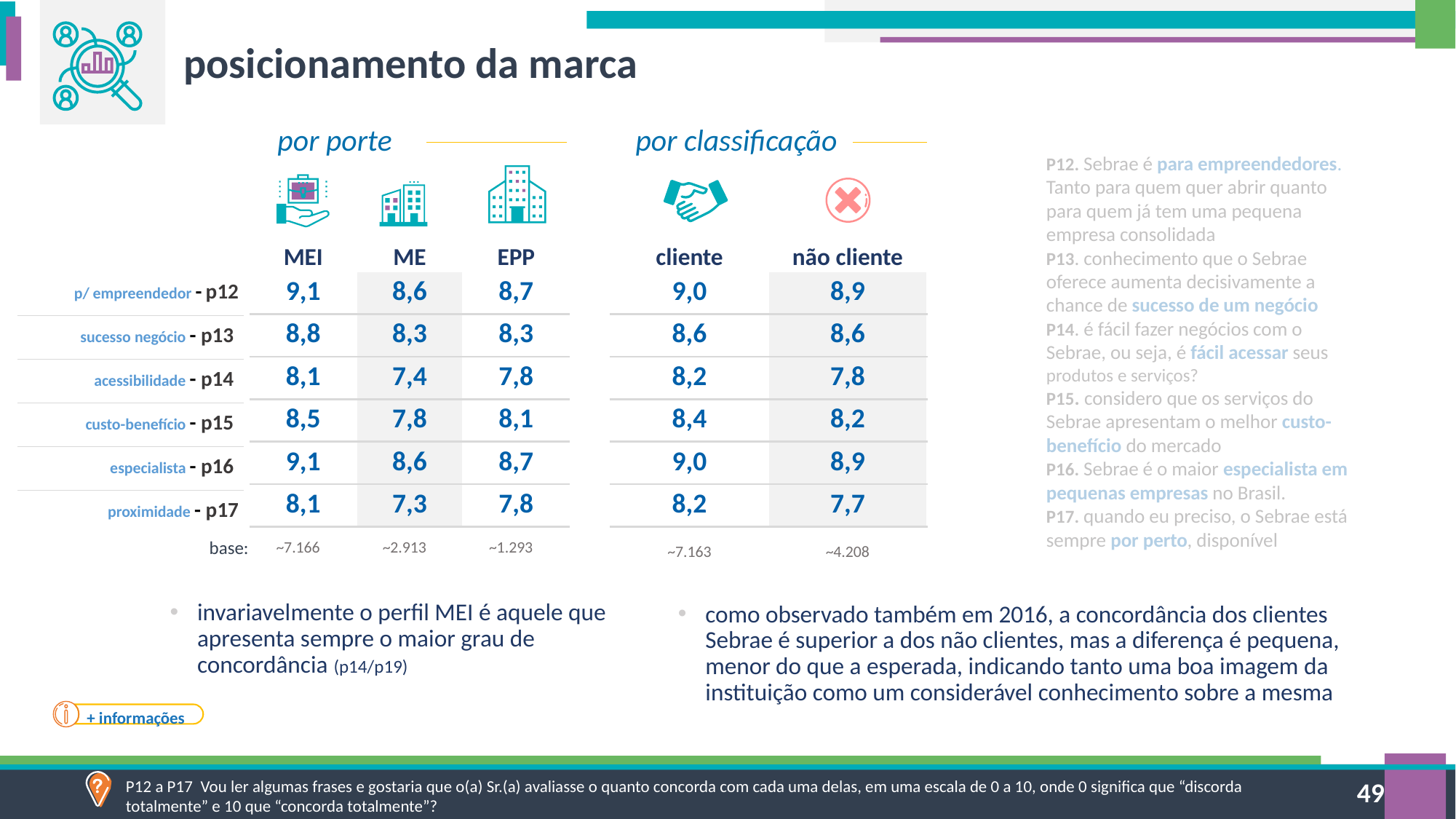

posicionamento da marca
por porte
por classificação
P12. Sebrae é para empreendedores. Tanto para quem quer abrir quanto para quem já tem uma pequena empresa consolidada
P13. conhecimento que o Sebrae oferece aumenta decisivamente a chance de sucesso de um negócio
P14. é fácil fazer negócios com o Sebrae, ou seja, é fácil acessar seus produtos e serviços?
P15. considero que os serviços do Sebrae apresentam o melhor custo-benefício do mercado
P16. Sebrae é o maior especialista em pequenas empresas no Brasil.
P17. quando eu preciso, o Sebrae está sempre por perto, disponível

| MEI | ME | EPP |
| --- | --- | --- |
| 9,1 | 8,6 | 8,7 |
| 8,8 | 8,3 | 8,3 |
| 8,1 | 7,4 | 7,8 |
| 8,5 | 7,8 | 8,1 |
| 9,1 | 8,6 | 8,7 |
| 8,1 | 7,3 | 7,8 |
| cliente | não cliente |
| --- | --- |
| 9,0 | 8,9 |
| 8,6 | 8,6 |
| 8,2 | 7,8 |
| 8,4 | 8,2 |
| 9,0 | 8,9 |
| 8,2 | 7,7 |
| p/ empreendedor - p12 |
| --- |
| sucesso negócio - p13 |
| acessibilidade - p14 |
| custo-benefício - p15 |
| especialista - p16 |
| proximidade - p17 |
| ~7.166 | ~2.913 | ~1.293 |
| --- | --- | --- |
base:
| ~7.163 | ~4.208 |
| --- | --- |
invariavelmente o perfil MEI é aquele que apresenta sempre o maior grau de concordância (p14/p19)
como observado também em 2016, a concordância dos clientes Sebrae é superior a dos não clientes, mas a diferença é pequena, menor do que a esperada, indicando tanto uma boa imagem da instituição como um considerável conhecimento sobre a mesma
+ informações

P12 a P17  Vou ler algumas frases e gostaria que o(a) Sr.(a) avaliasse o quanto concorda com cada uma delas, em uma escala de 0 a 10, onde 0 significa que “discorda totalmente” e 10 que “concorda totalmente”?